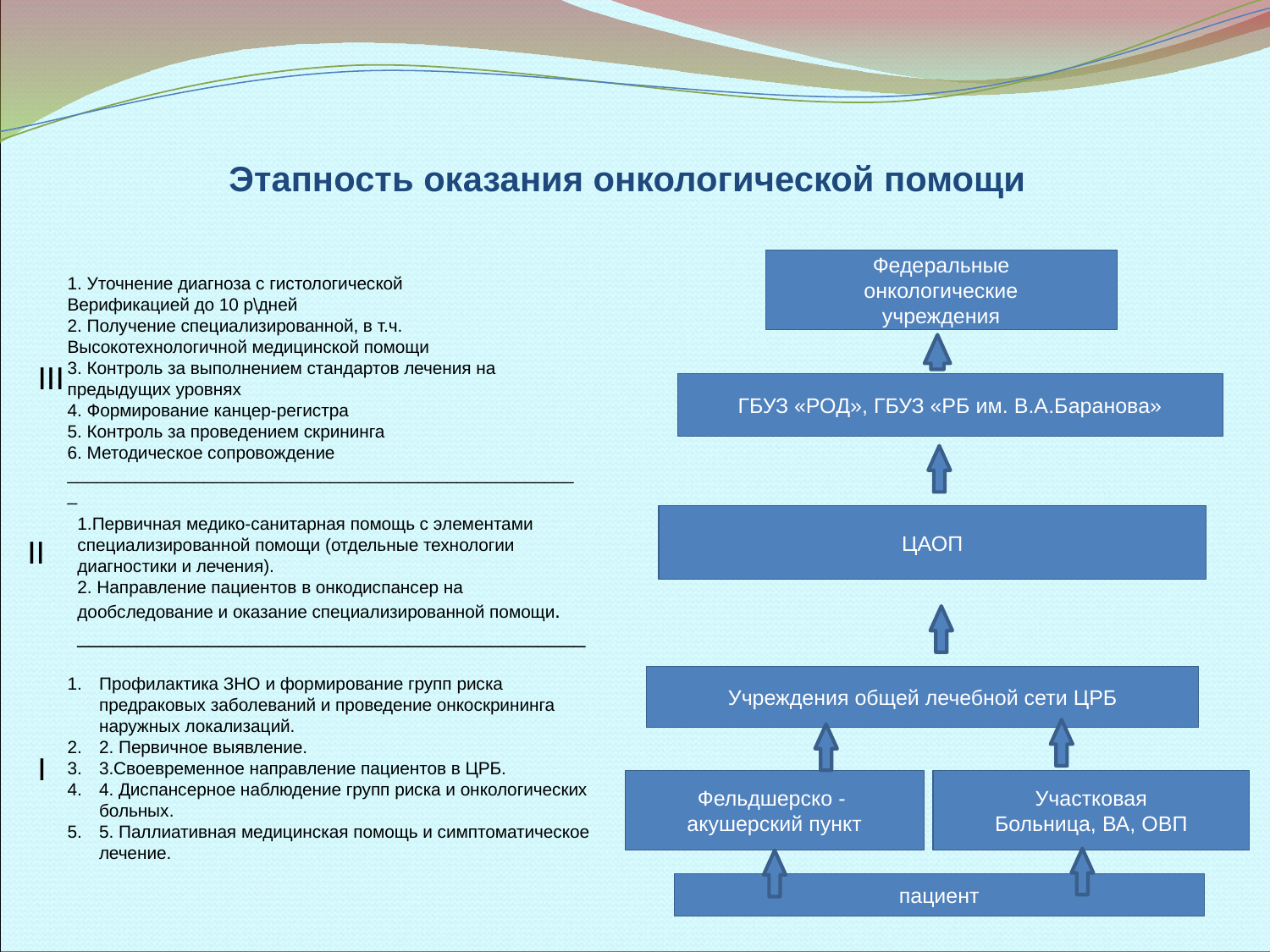

# Этапность оказания онкологической помощи
Федеральные онкологические учреждения
1. Уточнение диагноза с гистологической
Верификацией до 10 р\дней
2. Получение специализированной, в т.ч. Высокотехнологичной медицинской помощи
3. Контроль за выполнением стандартов лечения на предыдущих уровнях
4. Формирование канцер-регистра
5. Контроль за проведением скрининга
6. Методическое сопровождение
_____________________________________________________

III
ГБУЗ «РОД», ГБУЗ «РБ им. В.А.Баранова»

1.Первичная медико-санитарная помощь с элементами специализированной помощи (отдельные технологии диагностики и лечения).
2. Направление пациентов в онкодиспансер на дообследование и оказание специализированной помощи.
___________________________________________

ЦАОП
II

Профилактика ЗНО и формирование групп риска предраковых заболеваний и проведение онкоскрининга наружных локализаций.
2. Первичное выявление.
3.Своевременное направление пациентов в ЦРБ.
4. Диспансерное наблюдение групп риска и онкологических больных.
5. Паллиативная медицинская помощь и симптоматическое лечение.
Учреждения общей лечебной сети ЦРБ

I
Фельдшерско -
акушерский пункт
Участковая
Больница, ВА, ОВП

пациент